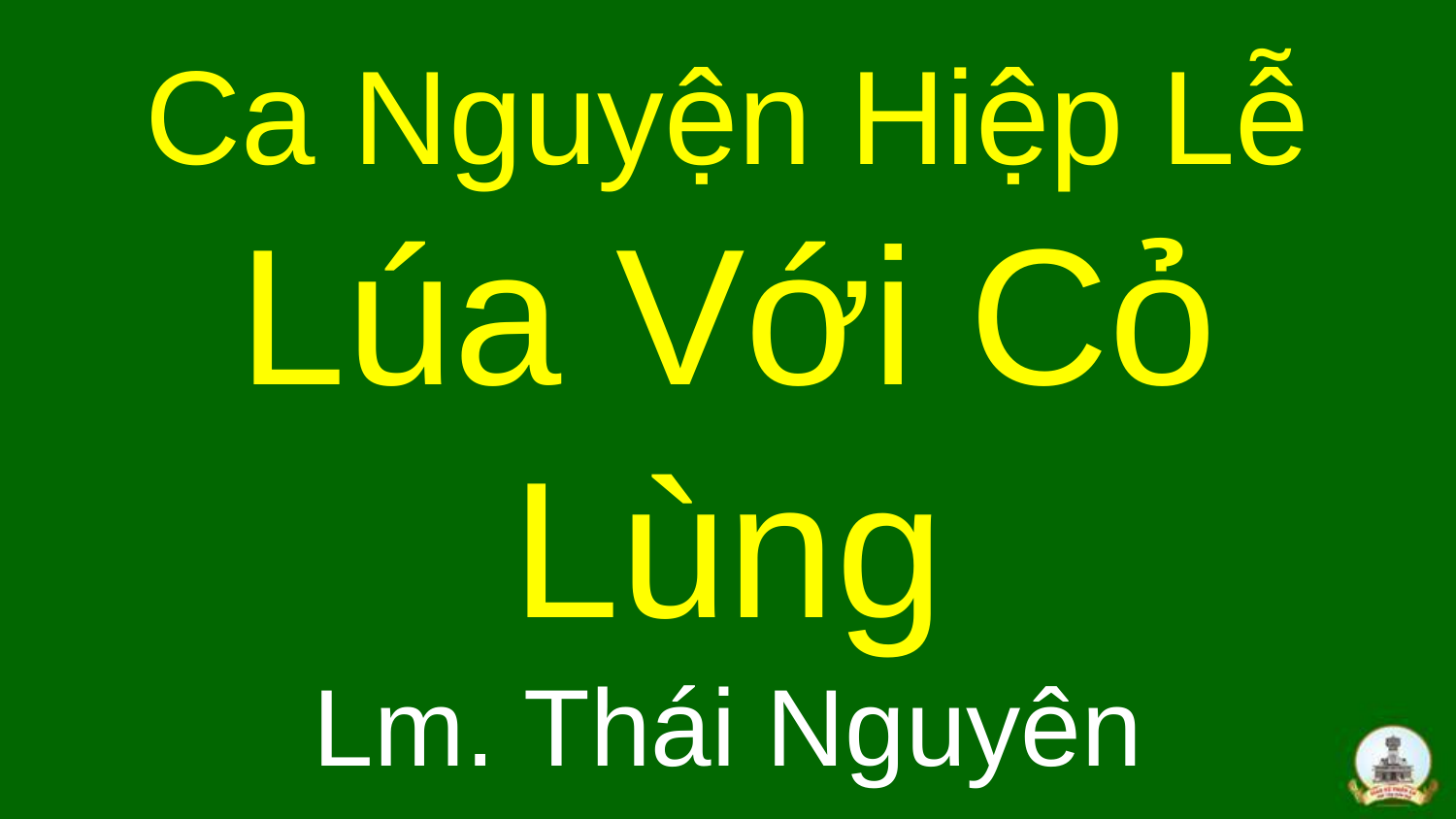

# Ca Nguyện Hiệp Lễ Lúa Với Cỏ Lùng Lm. Thái Nguyên